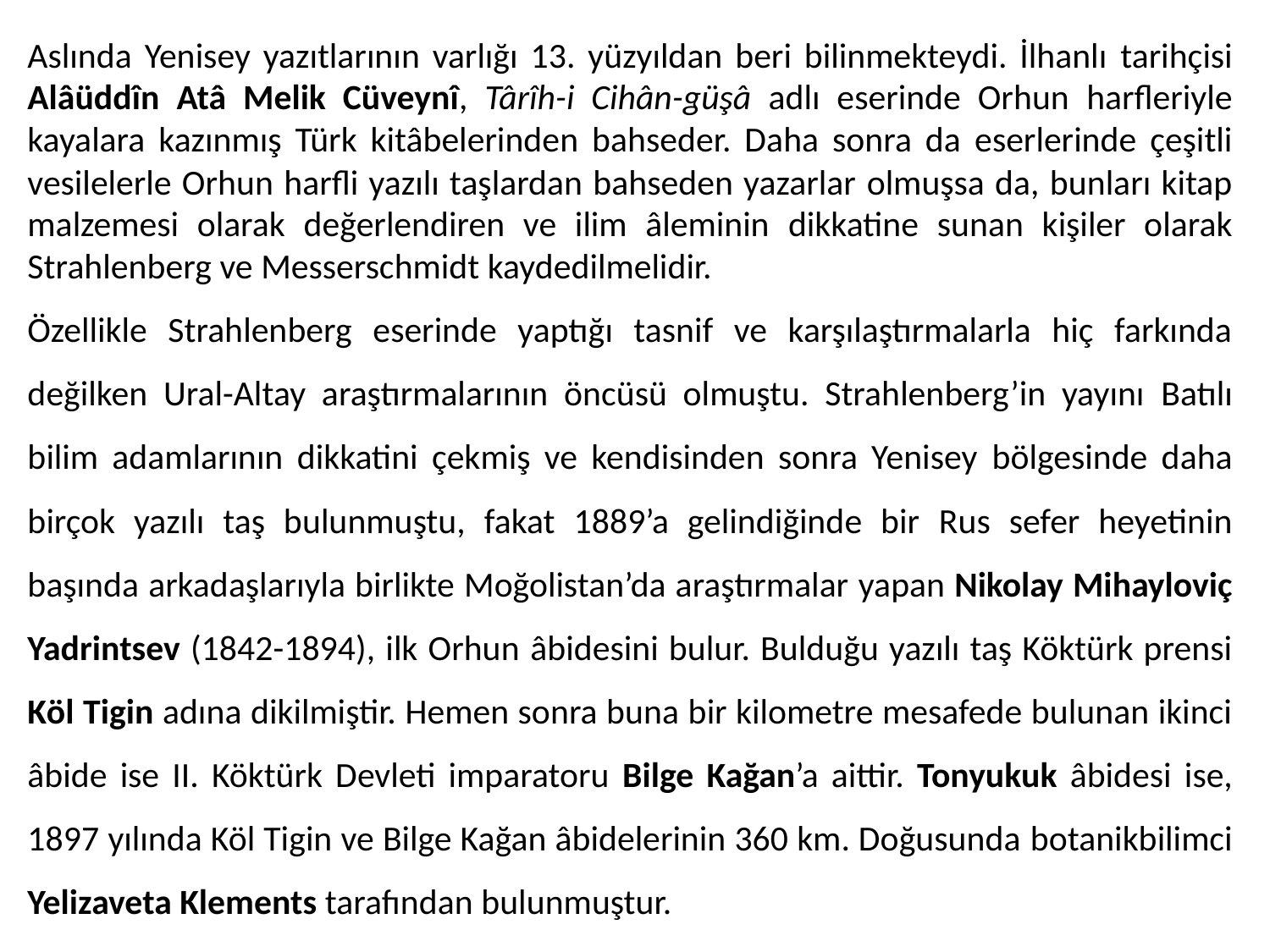

Aslında Yenisey yazıtlarının varlığı 13. yüzyıldan beri bilinmekteydi. İlhanlı tarihçisi Alâüddîn Atâ Melik Cüveynî, Târîh-i Cihân-güşâ adlı eserinde Orhun harfleriyle kayalara kazınmış Türk kitâbelerinden bahseder. Daha sonra da eserlerinde çeşitli vesilelerle Orhun harfli yazılı taşlardan bahseden yazarlar olmuşsa da, bunları kitap malzemesi olarak değerlendiren ve ilim âleminin dikkatine sunan kişiler olarak Strahlenberg ve Messerschmidt kaydedilmelidir.
Özellikle Strahlenberg eserinde yaptığı tasnif ve karşılaştırmalarla hiç farkında değilken Ural-Altay araştırmalarının öncüsü olmuştu. Strahlenberg’in yayını Batılı bilim adamlarının dikkatini çekmiş ve kendisinden sonra Yenisey bölgesinde daha birçok yazılı taş bulunmuştu, fakat 1889’a gelindiğinde bir Rus sefer heyetinin başında arkadaşlarıyla birlikte Moğolistan’da araştırmalar yapan Nikolay Mihayloviç Yadrintsev (1842-1894), ilk Orhun âbidesini bulur. Bulduğu yazılı taş Köktürk prensi Köl Tigin adına dikilmiştir. Hemen sonra buna bir kilometre mesafede bulunan ikinci âbide ise II. Köktürk Devleti imparatoru Bilge Kağan’a aittir. Tonyukuk âbidesi ise, 1897 yılında Köl Tigin ve Bilge Kağan âbidelerinin 360 km. Doğusunda botanikbilimci Yelizaveta Klements tarafından bulunmuştur.